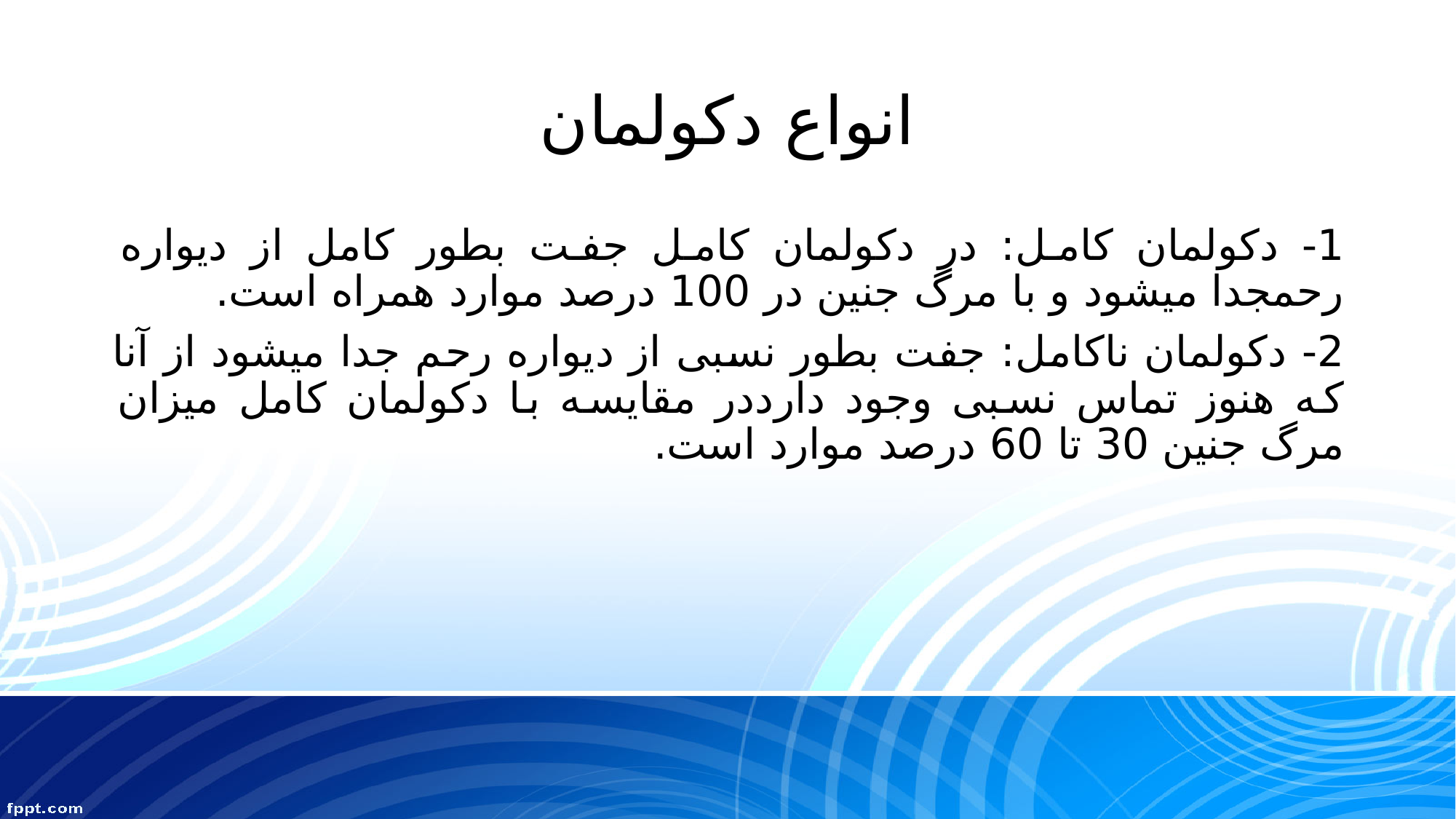

# انواع دکولمان
1- دکولمان کامل: در دکولمان کامل جفت بطور کامل از دیواره رحمجدا میشود و با مرگ جنین در 100 درصد موارد همراه است.
2- دکولمان ناکامل: جفت بطور نسبی از دیواره رحم جدا میشود از آنا که هنوز تماس نسبی وجود دارددر مقایسه با دکولمان کامل میزان مرگ جنین 30 تا 60 درصد موارد است.